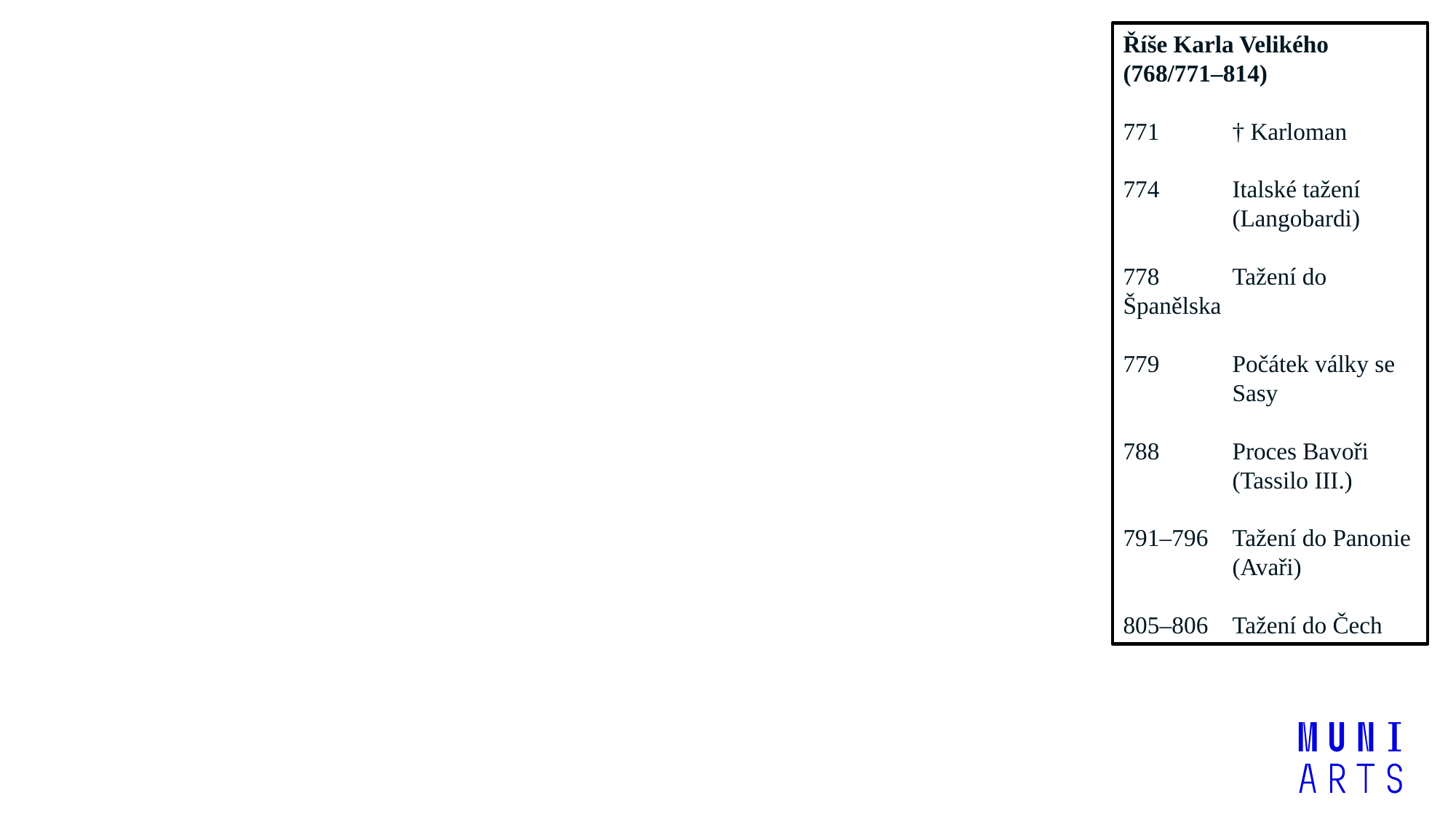

Říše Karla Velikého
(768/771–814)

771 	† Karloman

774 	Italské tažení 	(Langobardi)

778 	Tažení do 	Španělska

779 	Počátek války se 	Sasy

788 	Proces Bavoři 	(Tassilo III.)

791–796 	Tažení do Panonie 	(Avaři)

805–806 	Tažení do Čech